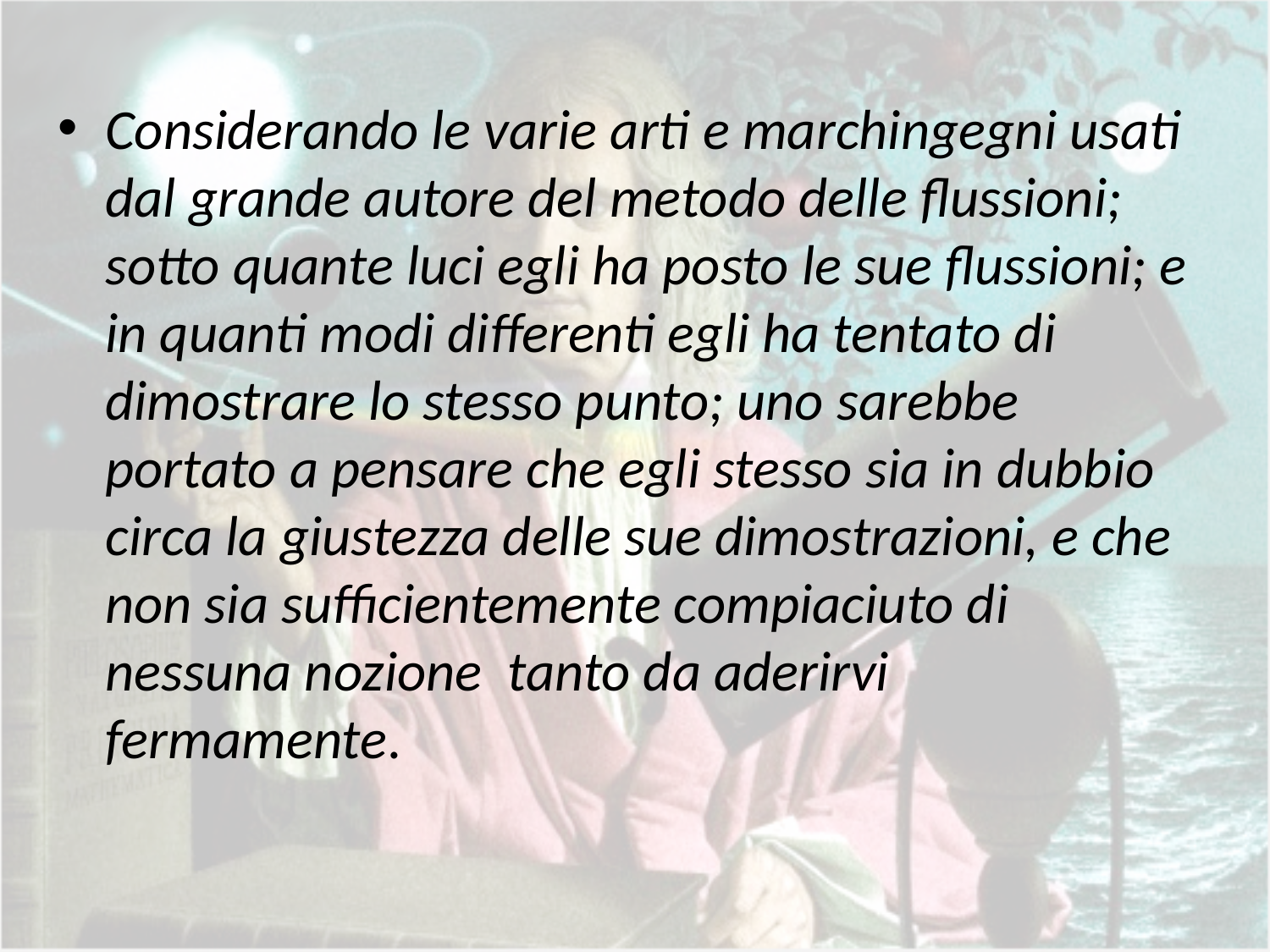

Considerando le varie arti e marchingegni usati dal grande autore del metodo delle flussioni; sotto quante luci egli ha posto le sue flussioni; e in quanti modi differenti egli ha tentato di dimostrare lo stesso punto; uno sarebbe portato a pensare che egli stesso sia in dubbio circa la giustezza delle sue dimostrazioni, e che non sia sufficientemente compiaciuto di nessuna nozione  tanto da aderirvi fermamente.